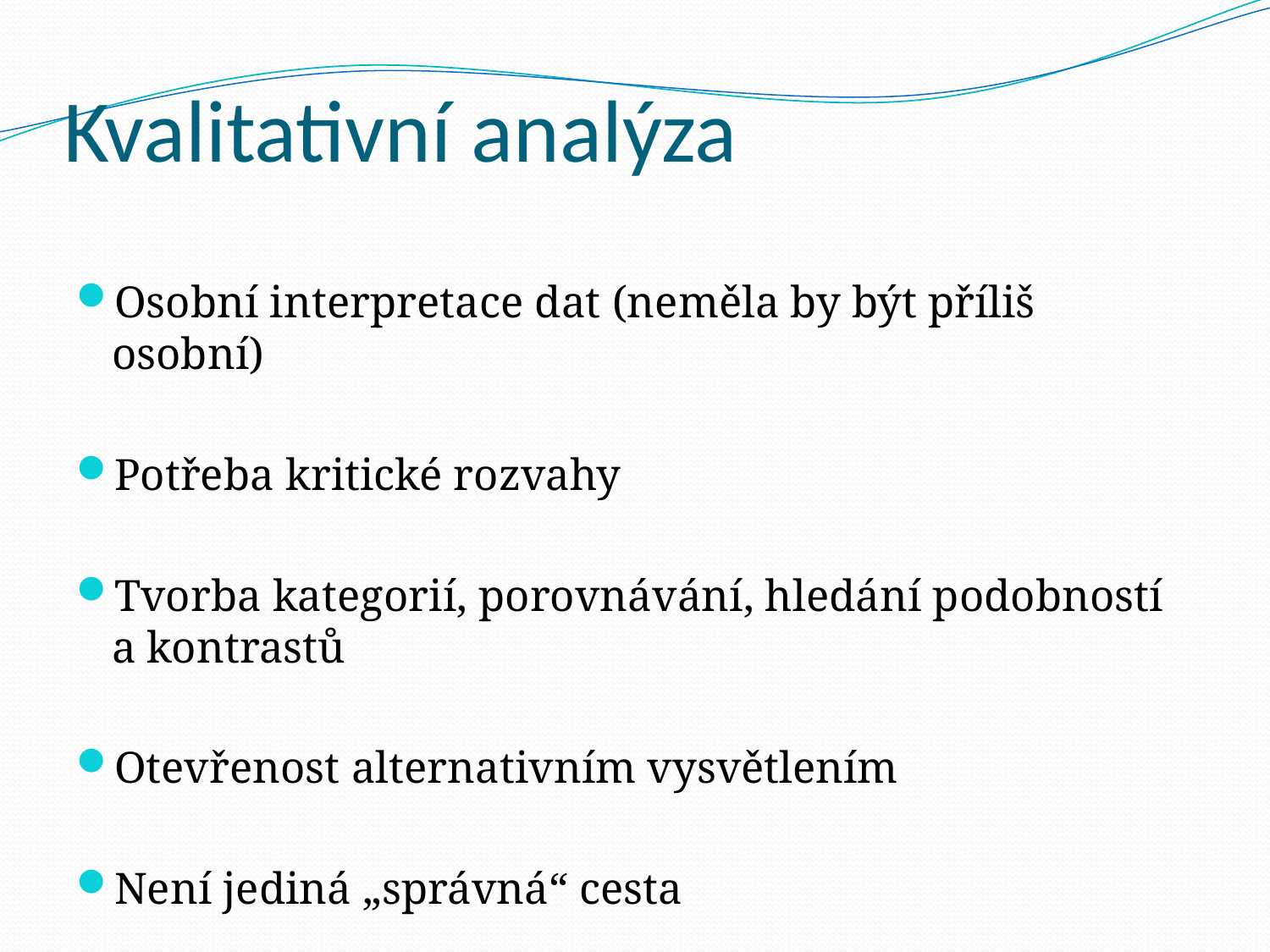

# Kvalitativní analýza
Osobní interpretace dat (neměla by být příliš osobní)

Potřeba kritické rozvahy

Tvorba kategorií, porovnávání, hledání podobností a kontrastů

Otevřenost alternativním vysvětlením

Není jediná „správná“ cesta